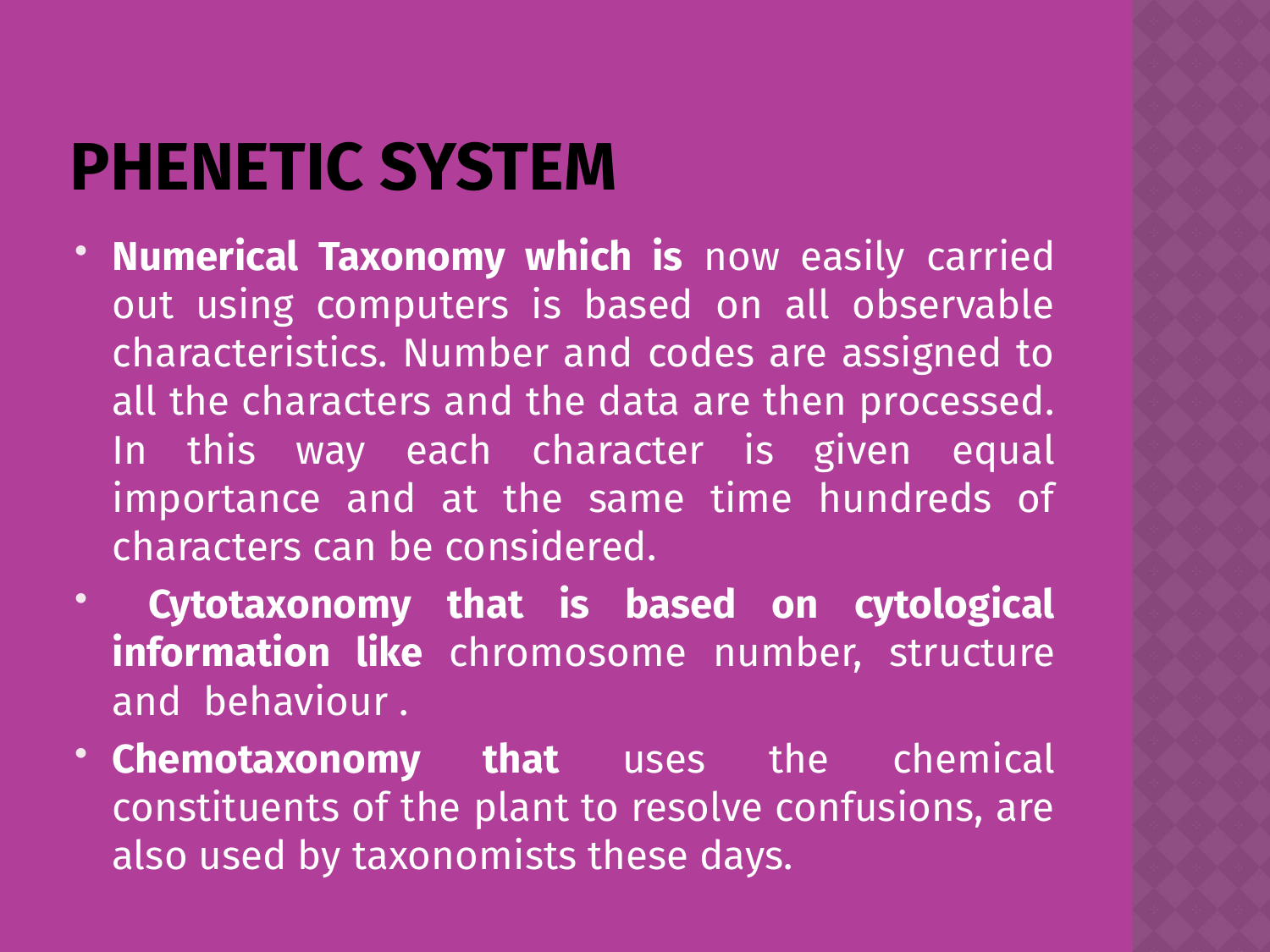

# Phenetic system
Numerical Taxonomy which is now easily carried out using computers is based on all observable characteristics. Number and codes are assigned to all the characters and the data are then processed. In this way each character is given equal importance and at the same time hundreds of characters can be considered.
 Cytotaxonomy that is based on cytological information like chromosome number, structure and  behaviour .
Chemotaxonomy that uses the chemical constituents of the plant to resolve confusions, are also used by taxonomists these days.